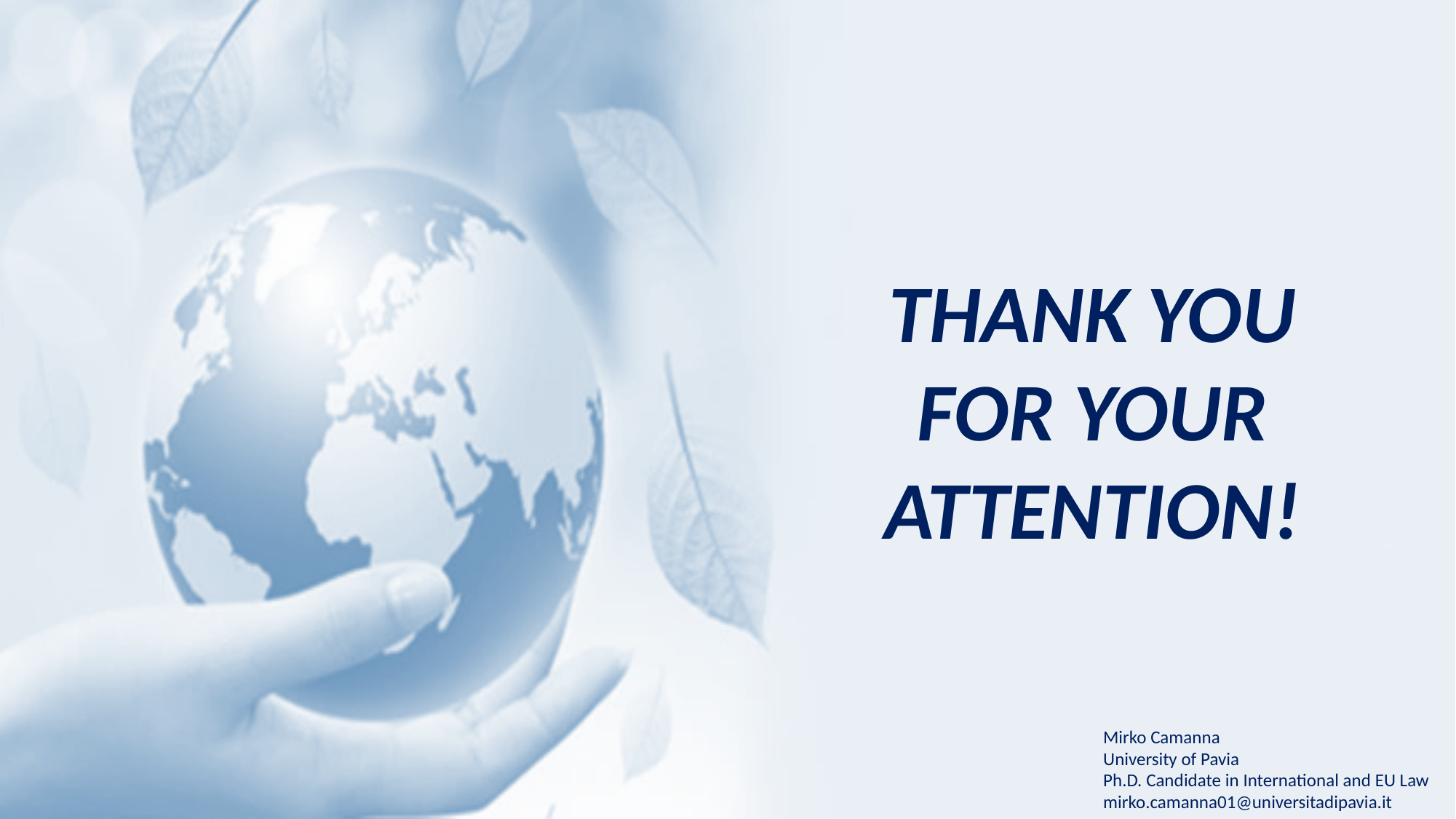

THANK YOU
FOR YOUR ATTENTION!
Mirko Camanna
University of Pavia
Ph.D. Candidate in International and EU Law
mirko.camanna01@universitadipavia.it